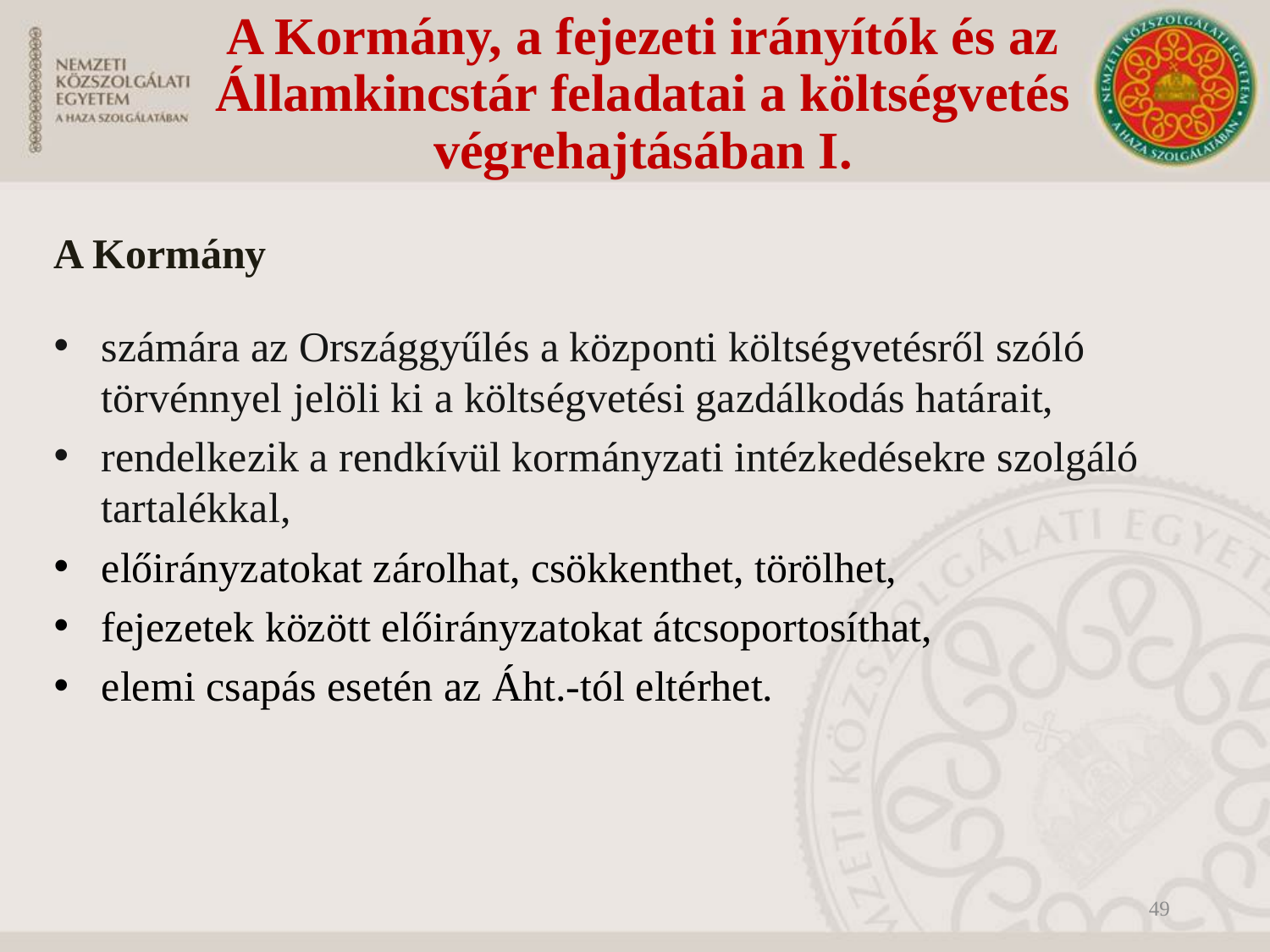

# A Kormány, a fejezeti irányítók és az Államkincstár feladatai a költségvetés végrehajtásában I.
A Kormány
számára az Országgyűlés a központi költségvetésről szóló törvénnyel jelöli ki a költségvetési gazdálkodás határait,
rendelkezik a rendkívül kormányzati intézkedésekre szolgáló tartalékkal,
előirányzatokat zárolhat, csökkenthet, törölhet,
fejezetek között előirányzatokat átcsoportosíthat,
elemi csapás esetén az Áht.-tól eltérhet.

49